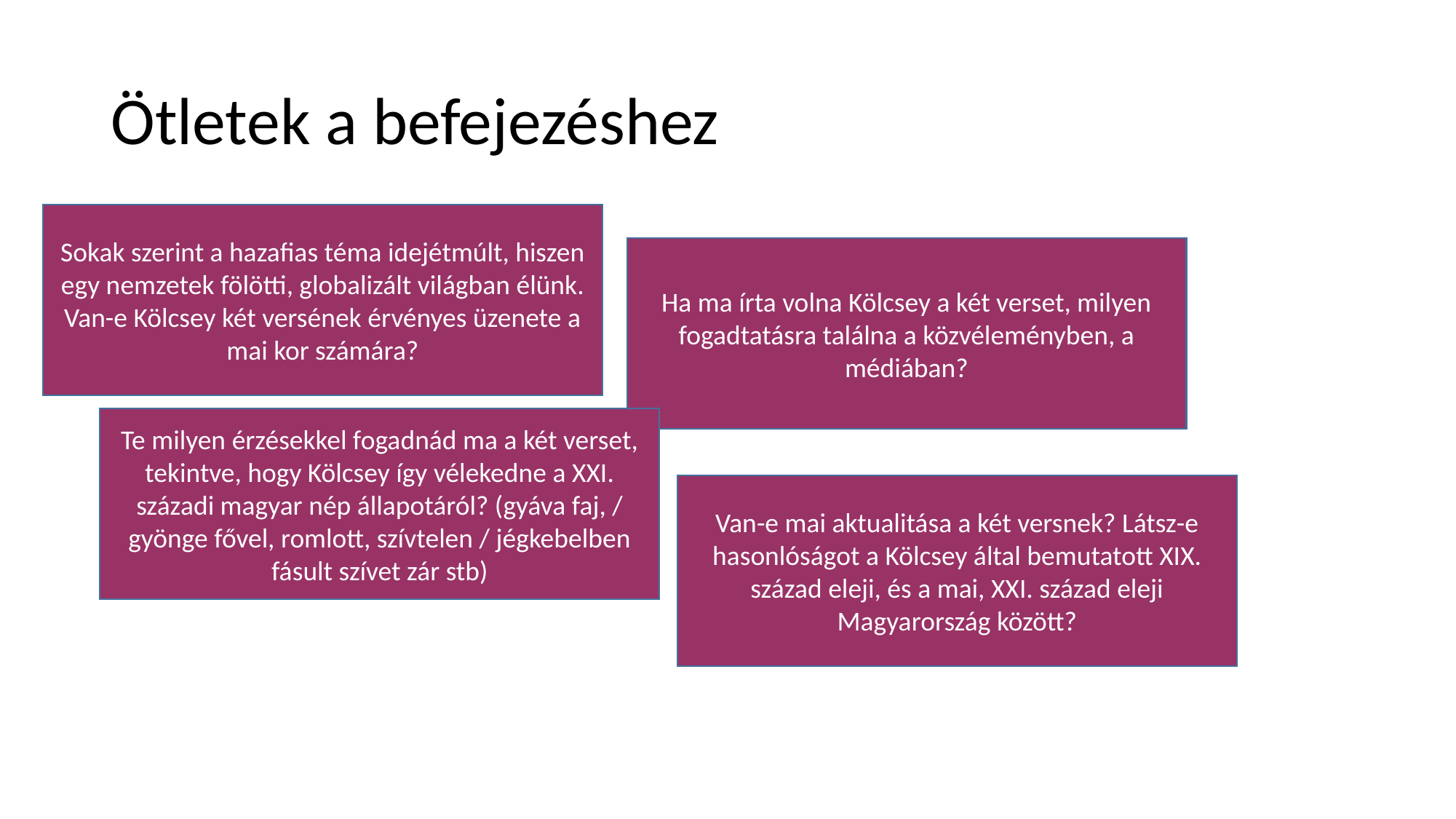

# Ötletek a befejezéshez
Sokak szerint a hazafias téma idejétmúlt, hiszen egy nemzetek fölötti, globalizált világban élünk. Van-e Kölcsey két versének érvényes üzenete a mai kor számára?

Ha ma írta volna Kölcsey a két verset, milyen fogadtatásra találna a közvéleményben, a médiában?
Te milyen érzésekkel fogadnád ma a két verset, tekintve, hogy Kölcsey így vélekedne a XXI. századi magyar nép állapotáról? (gyáva faj, / gyönge fővel, romlott, szívtelen / jégkebelben fásult szívet zár stb)
Van-e mai aktualitása a két versnek? Látsz-e hasonlóságot a Kölcsey által bemutatott XIX. század eleji, és a mai, XXI. század eleji Magyarország között?